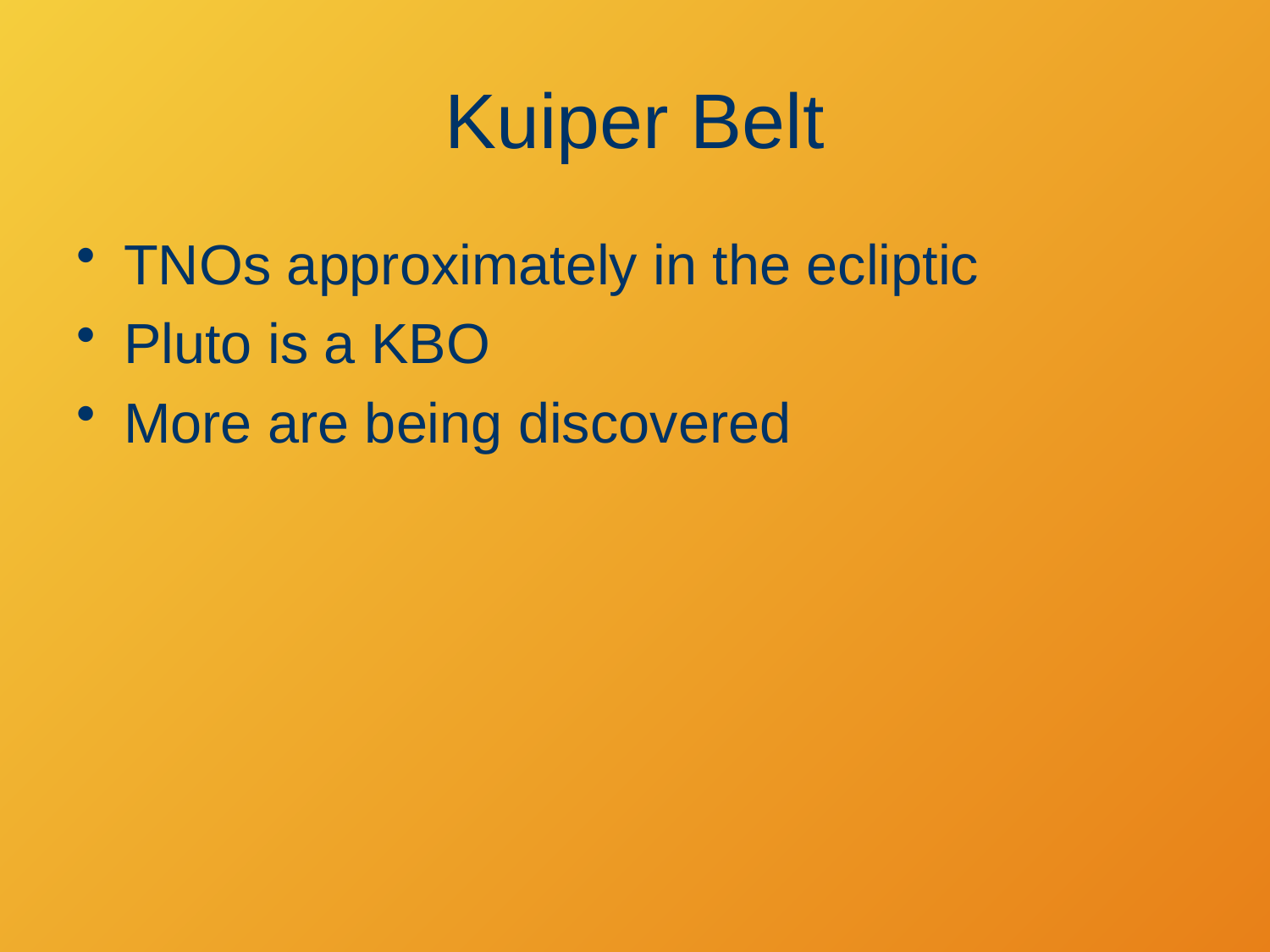

# Kuiper Belt
TNOs approximately in the ecliptic
Pluto is a KBO
More are being discovered